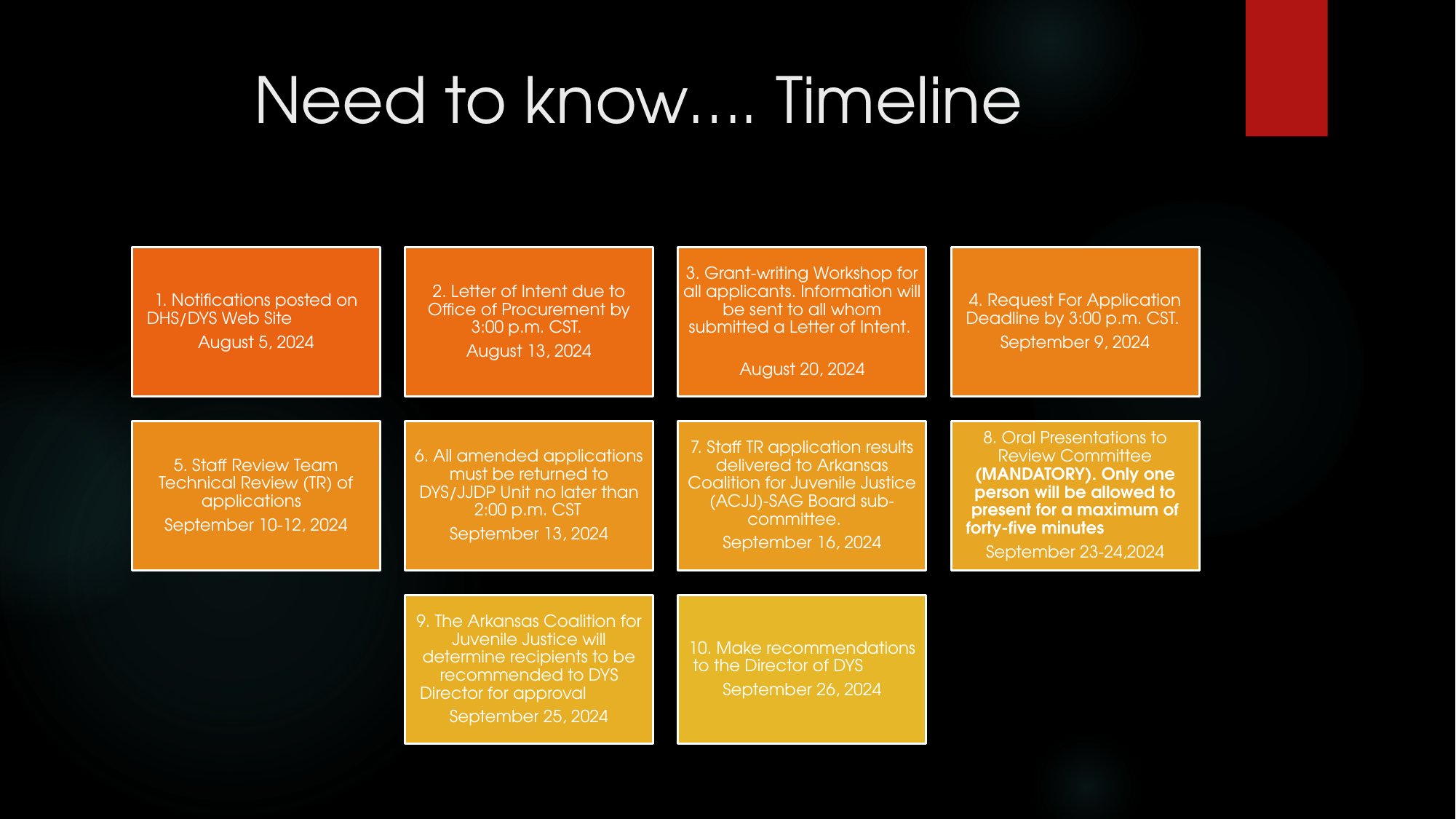

# Need to know…. Timeline
1. Notifications posted on DHS/DYS Web Site
August 5, 2024
2. Letter of Intent due to Office of Procurement by 3:00 p.m. CST.
August 13, 2024
3. Grant-writing Workshop for all applicants. Information will be sent to all whom submitted a Letter of Intent.
August 20, 2024
4. Request For Application Deadline by 3:00 p.m. CST.
September 9, 2024
5. Staff Review Team Technical Review (TR) of applications
September 10-12, 2024
6. All amended applications must be returned to DYS/JJDP Unit no later than 2:00 p.m. CST
September 13, 2024
7. Staff TR application results delivered to Arkansas Coalition for Juvenile Justice (ACJJ)-SAG Board sub-committee.
September 16, 2024
8. Oral Presentations to Review Committee (MANDATORY). Only one person will be allowed to present for a maximum of forty-five minutes
September 23-24,2024
9. The Arkansas Coalition for Juvenile Justice will determine recipients to be recommended to DYS Director for approval
September 25, 2024
10. Make recommendations to the Director of DYS
September 26, 2024